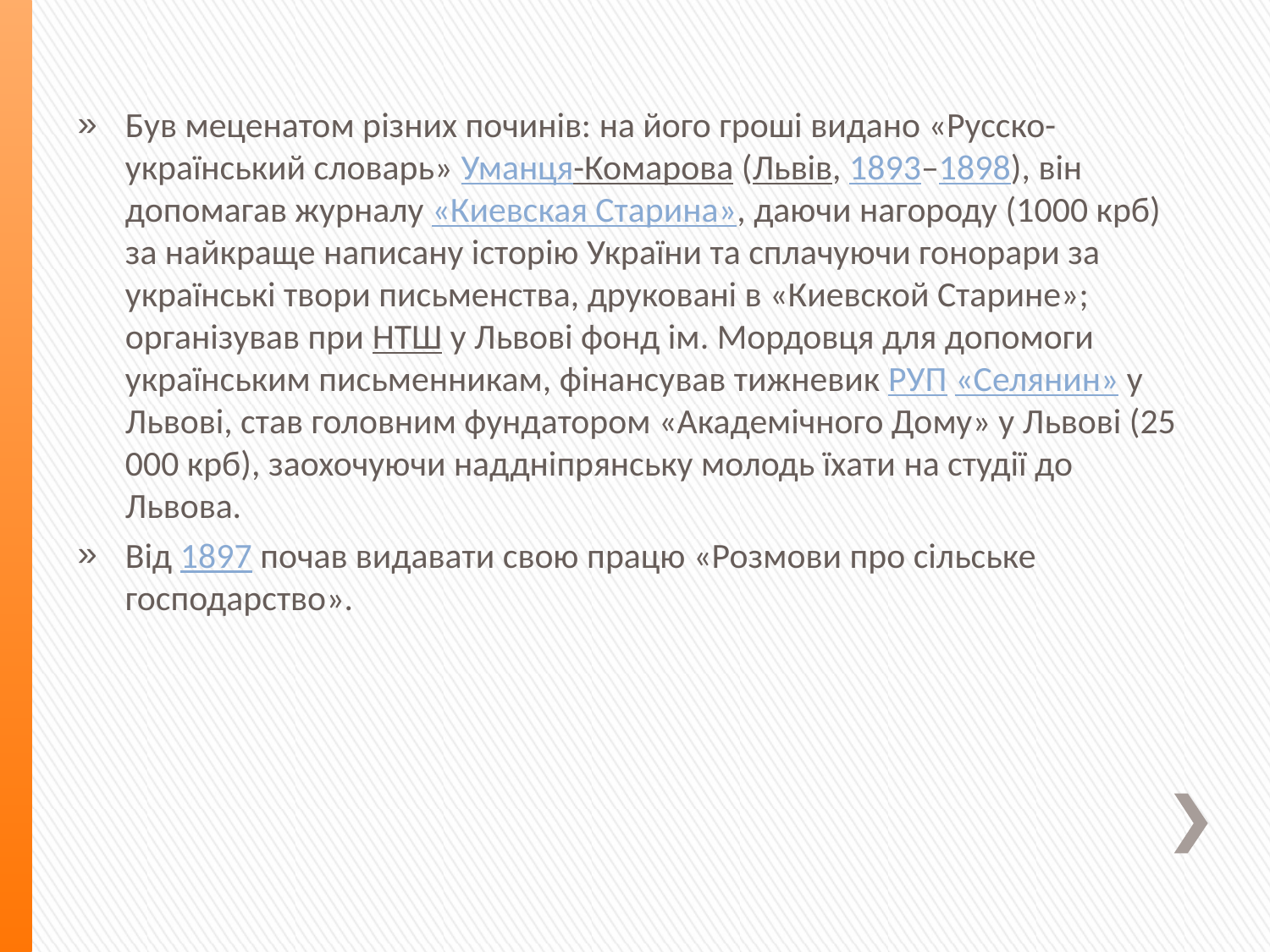

Був меценатом різних починів: на його гроші видано «Русско-український словарь» Уманця-Комарова (Львів, 1893–1898), він допомагав журналу «Киевская Старина», даючи нагороду (1000 крб) за найкраще написану історію України та сплачуючи гонорари за українські твори письменства, друковані в «Киевской Старине»; організував при НТШ у Львові фонд ім. Мордовця для допомоги українським письменникам, фінансував тижневик РУП «Селянин» у Львові, став головним фундатором «Академічного Дому» у Львові (25 000 крб), заохочуючи наддніпрянську молодь їхати на студії до Львова.
Від 1897 почав видавати свою працю «Розмови про сільське господарство».